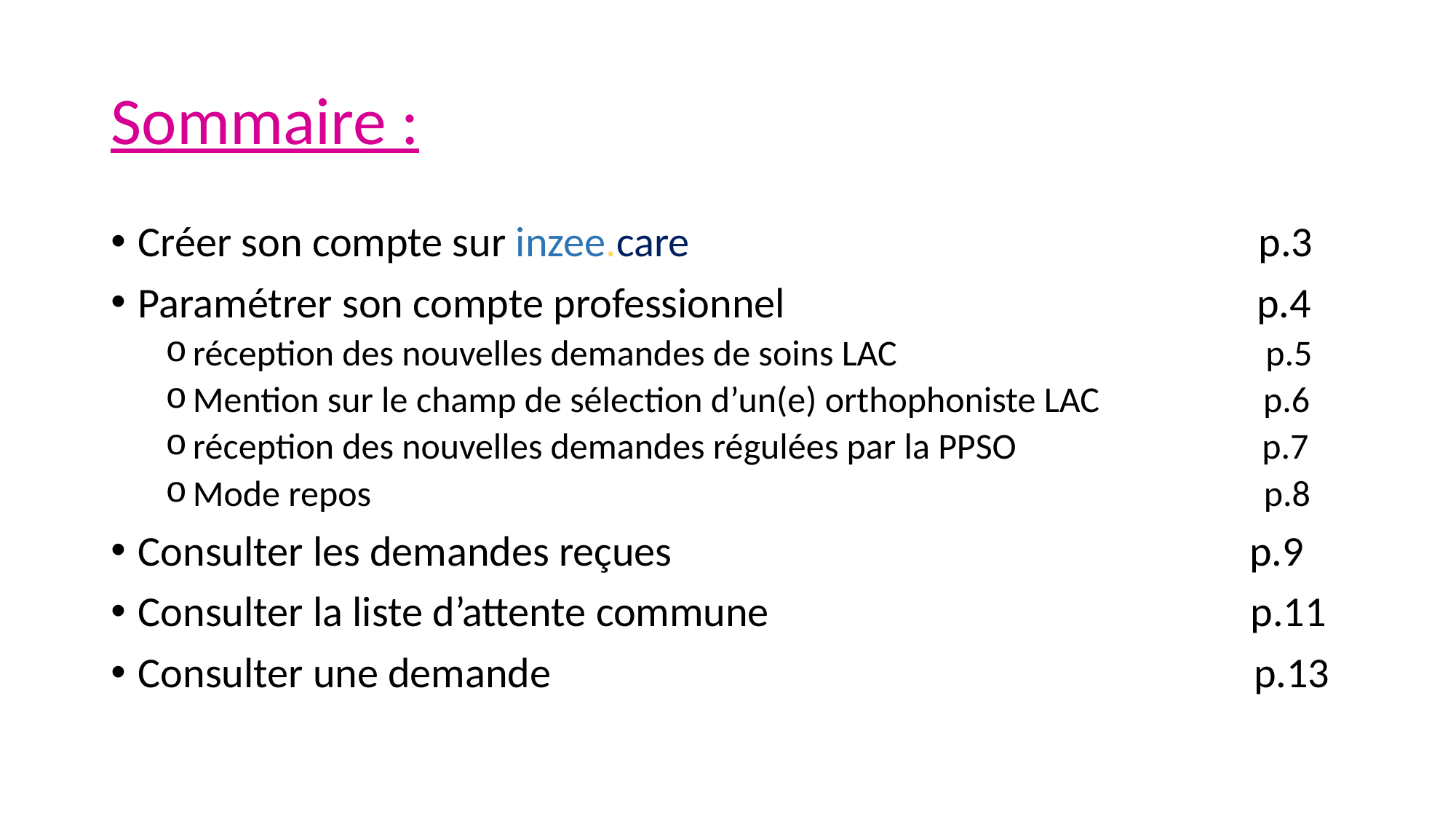

# Sommaire :
Créer son compte sur inzee.care                                                           p.3
Paramétrer son compte professionnel                                                 p.4
réception des nouvelles demandes de soins LAC                                             p.5
Mention sur le champ de sélection d’un(e) orthophoniste LAC                    p.6
réception des nouvelles demandes régulées par la PPSO                              p.7
Mode repos                                                                                                             p.8
Consulter les demandes reçues                                                            p.9
Consulter la liste d’attente commune                                                  p.11
Consulter une demande                                                                         p.13